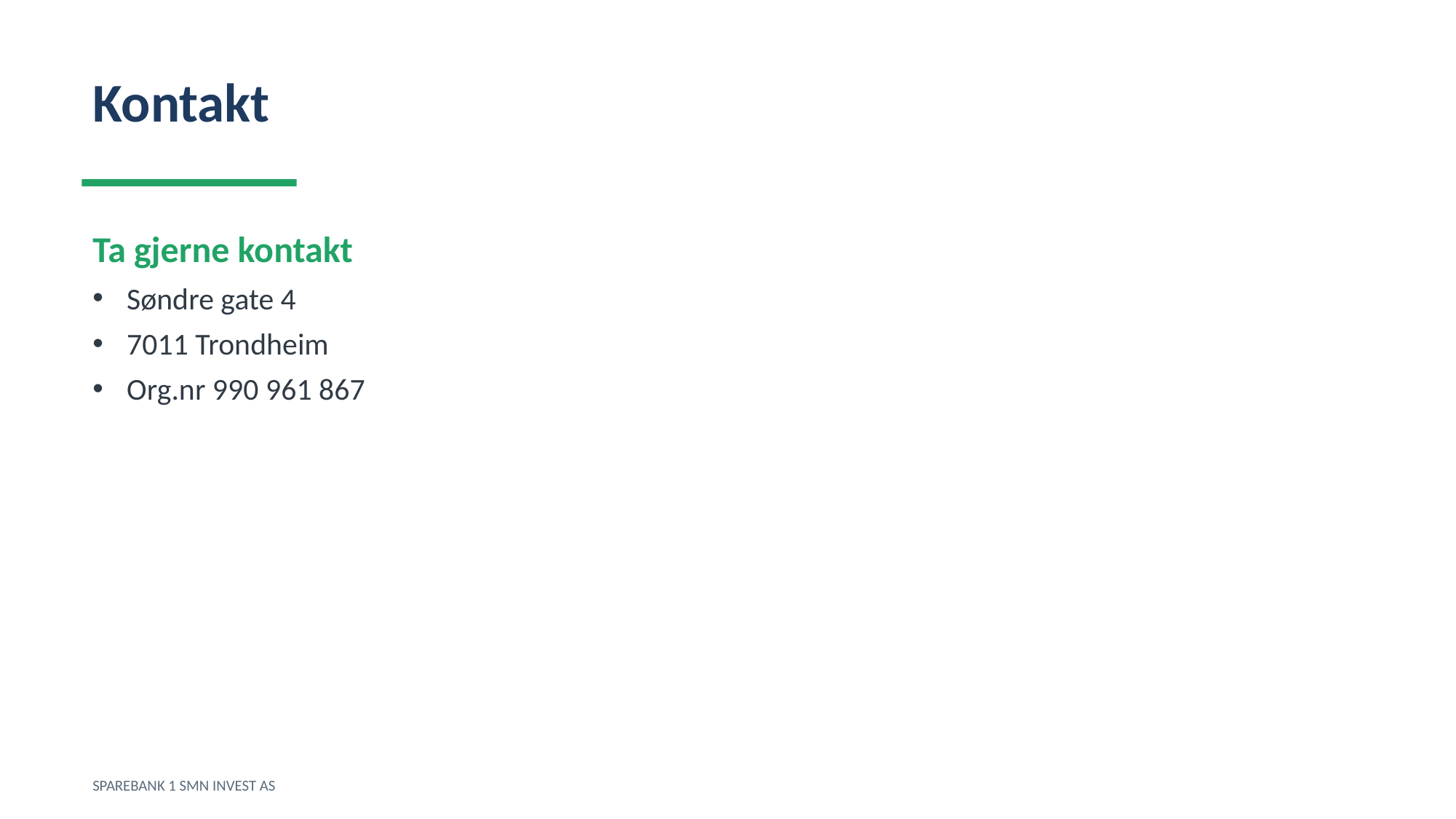

Kontakt

Ta gjerne kontakt
Søndre gate 4
7011 Trondheim
Org.nr 990 961 867
SPAREBANK 1 SMN INVEST AS